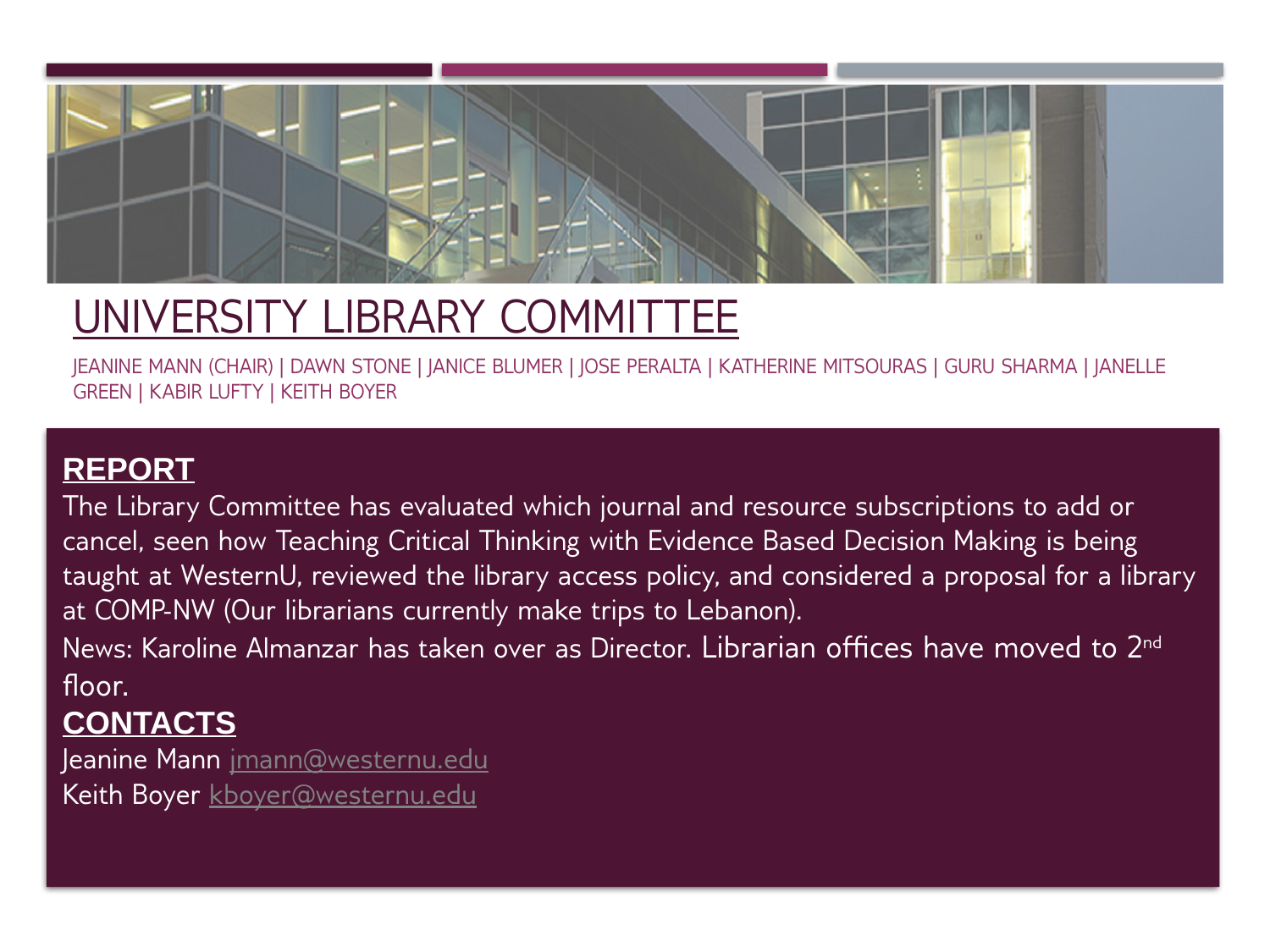

# UNIVERSITY Library COMMITTEE
Jeanine Mann (CHAIR) | Dawn Stone | Janice Blumer | Jose Peralta | Katherine Mitsouras | Guru Sharma | Janelle Green | Kabir Lufty | Keith Boyer

REPORT
The Library Committee has evaluated which journal and resource subscriptions to add or cancel, seen how Teaching Critical Thinking with Evidence Based Decision Making is being taught at WesternU, reviewed the library access policy, and considered a proposal for a library at COMP-NW (Our librarians currently make trips to Lebanon).
News: Karoline Almanzar has taken over as Director. Librarian offices have moved to 2nd floor.
CONTACTS
Jeanine Mann jmann@westernu.edu
Keith Boyer kboyer@westernu.edu